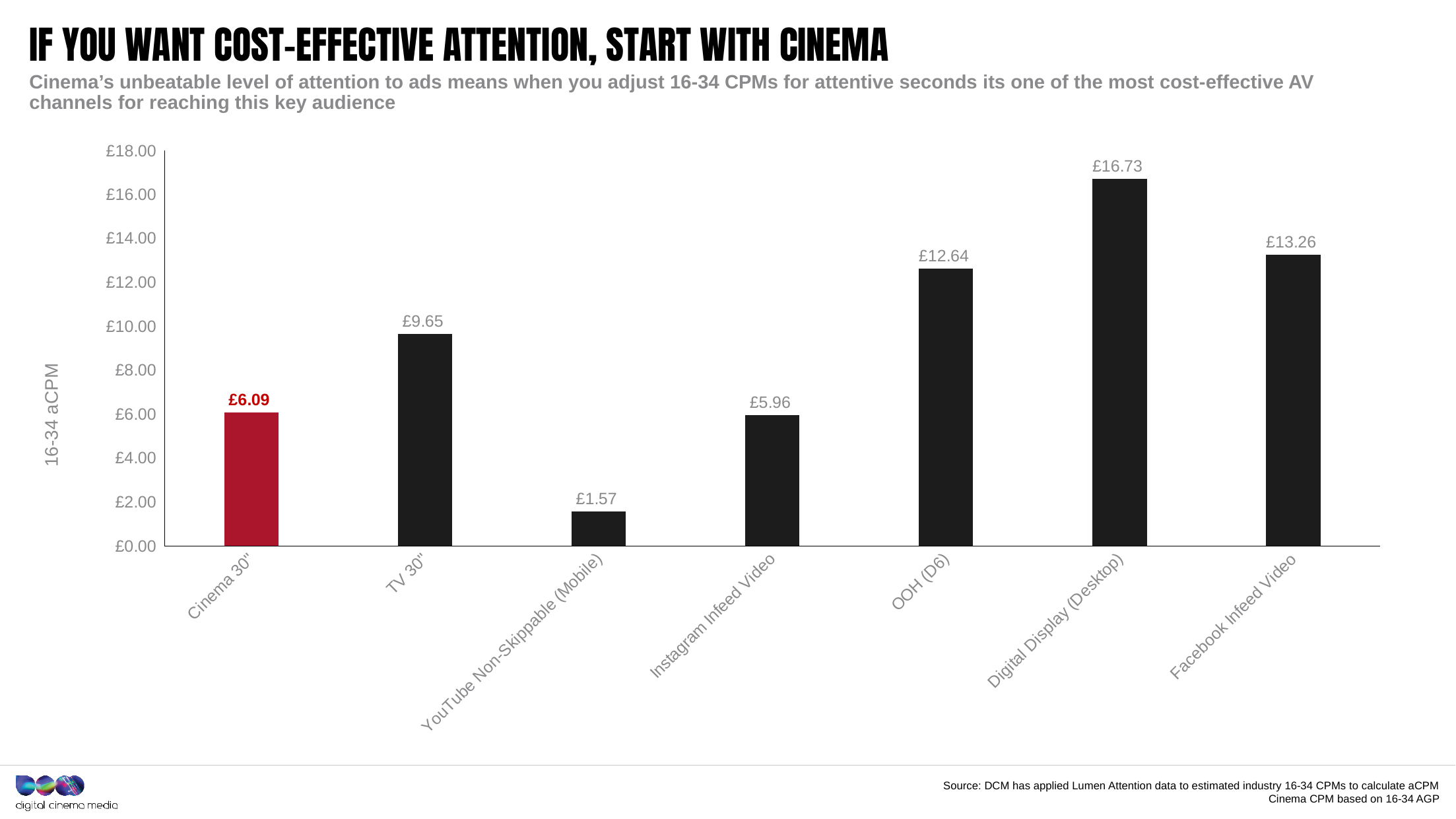

# If you want cost-effective attention, start with cinema
Cinema’s unbeatable level of attention to ads means when you adjust 16-34 CPMs for attentive seconds its one of the most cost-effective AV channels for reaching this key audience

### Chart

| Category | Seconds |
|---|---|
| Cinema 30" | 6.09 |
| TV 30" | 9.65 |
| YouTube Non-Skippable (Mobile) | 1.57 |
| Instagram Infeed Video | 5.96 |
| OOH (D6) | 12.64 |
| Digital Display (Desktop) | 16.73 |
| Facebook Infeed Video | 13.26 |
Source: DCM has applied Lumen Attention data to estimated industry 16-34 CPMs to calculate aCPM
Cinema CPM based on 16-34 AGP